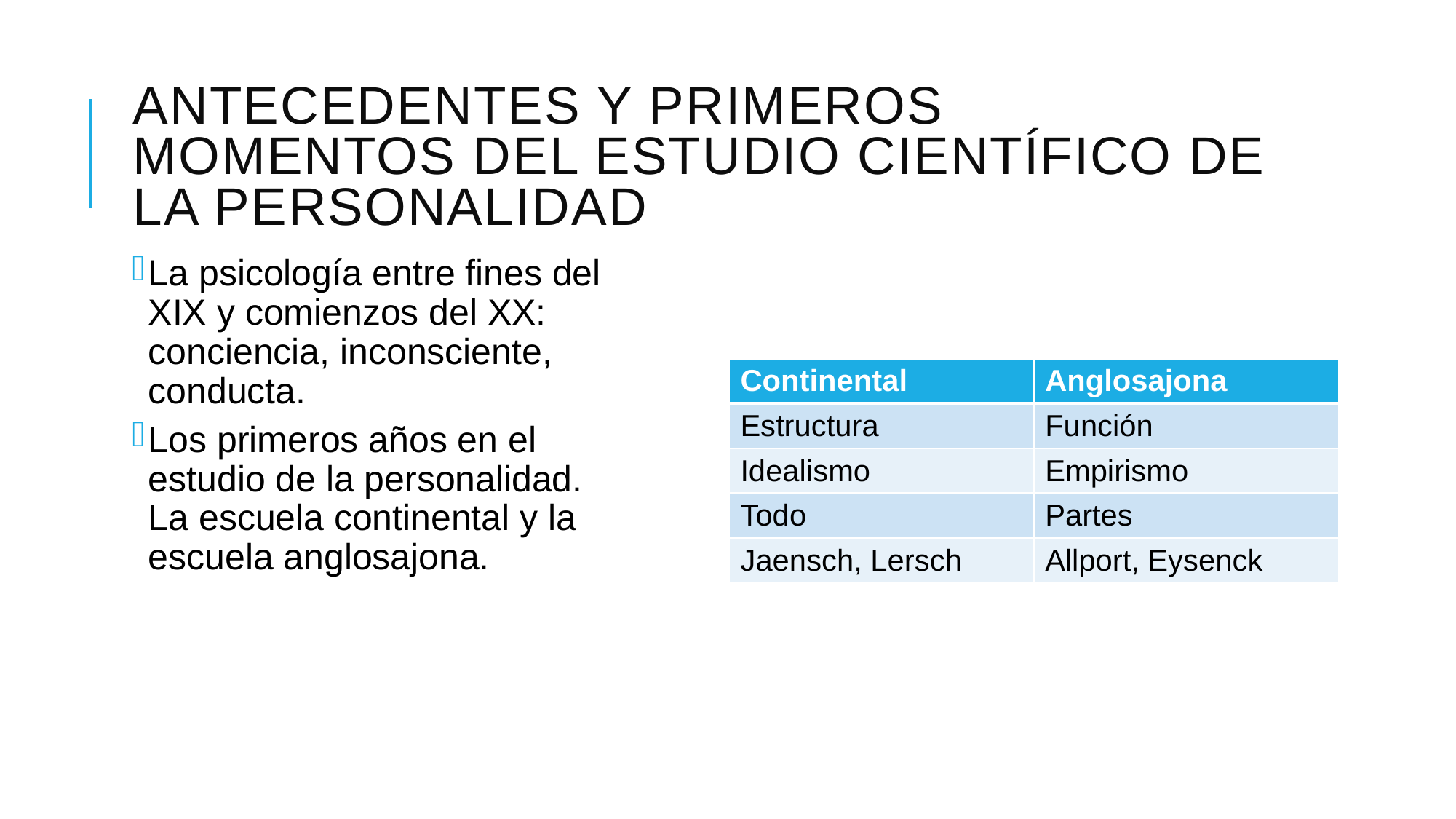

# Antecedentes y primeros momentos del estudio científico de la personalidad
La psicología entre fines del XIX y comienzos del XX: conciencia, inconsciente, conducta.
Los primeros años en el estudio de la personalidad. La escuela continental y la escuela anglosajona.

| Continental | Anglosajona |
| --- | --- |
| Estructura | Función |
| Idealismo | Empirismo |
| Todo | Partes |
| Jaensch, Lersch | Allport, Eysenck |